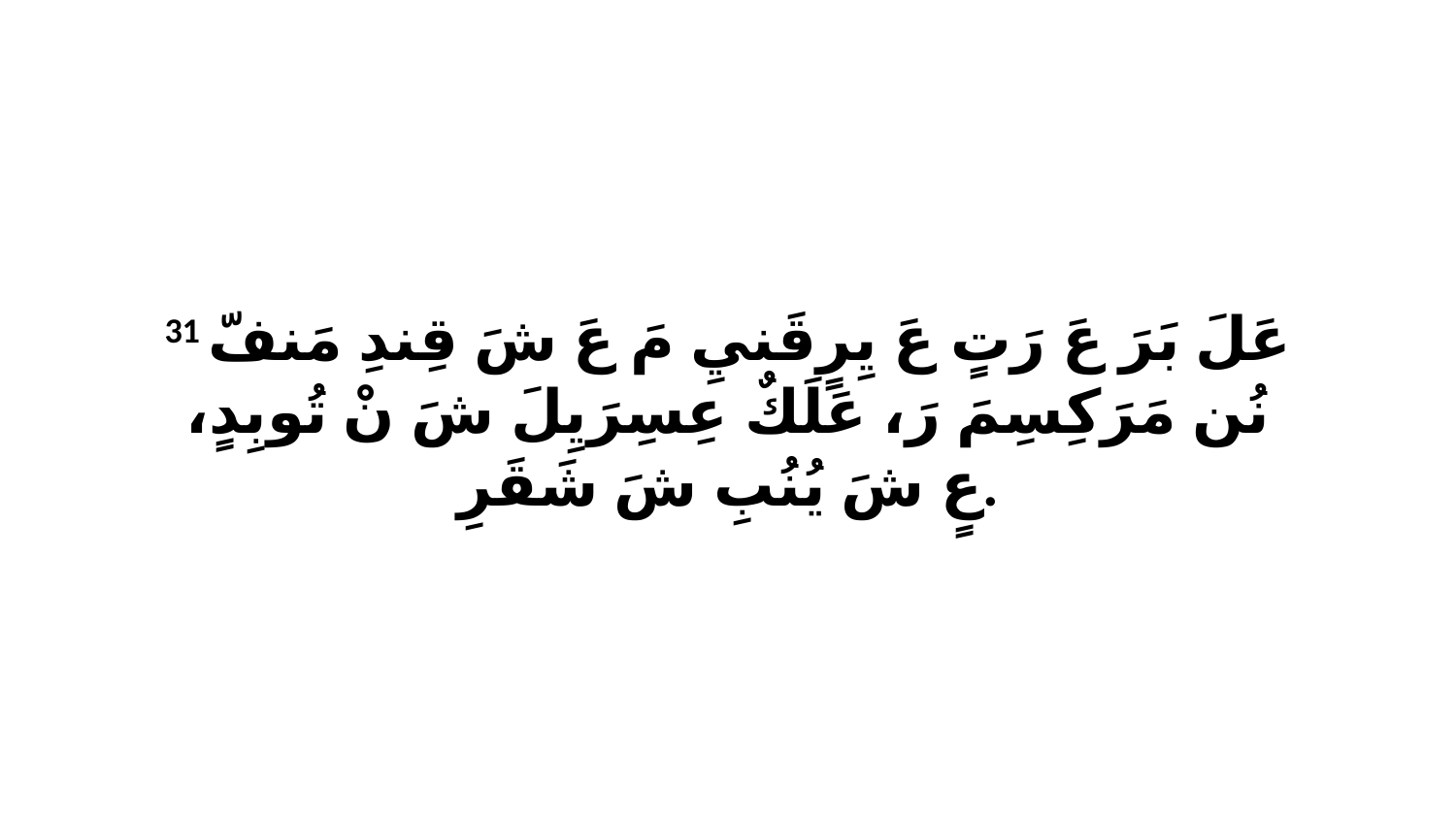

31 عَلَ بَرَ عَ رَتٍ عَ يِرٍقَنيِ مَ عَ شَ قِندِ مَنفّ نُن مَرَكِسِمَ رَ، عَلَكٌ عِسِرَيِلَ شَ نْ تُوبِدٍ، عٍ شَ يُنُبِ شَ شَقَرِ.